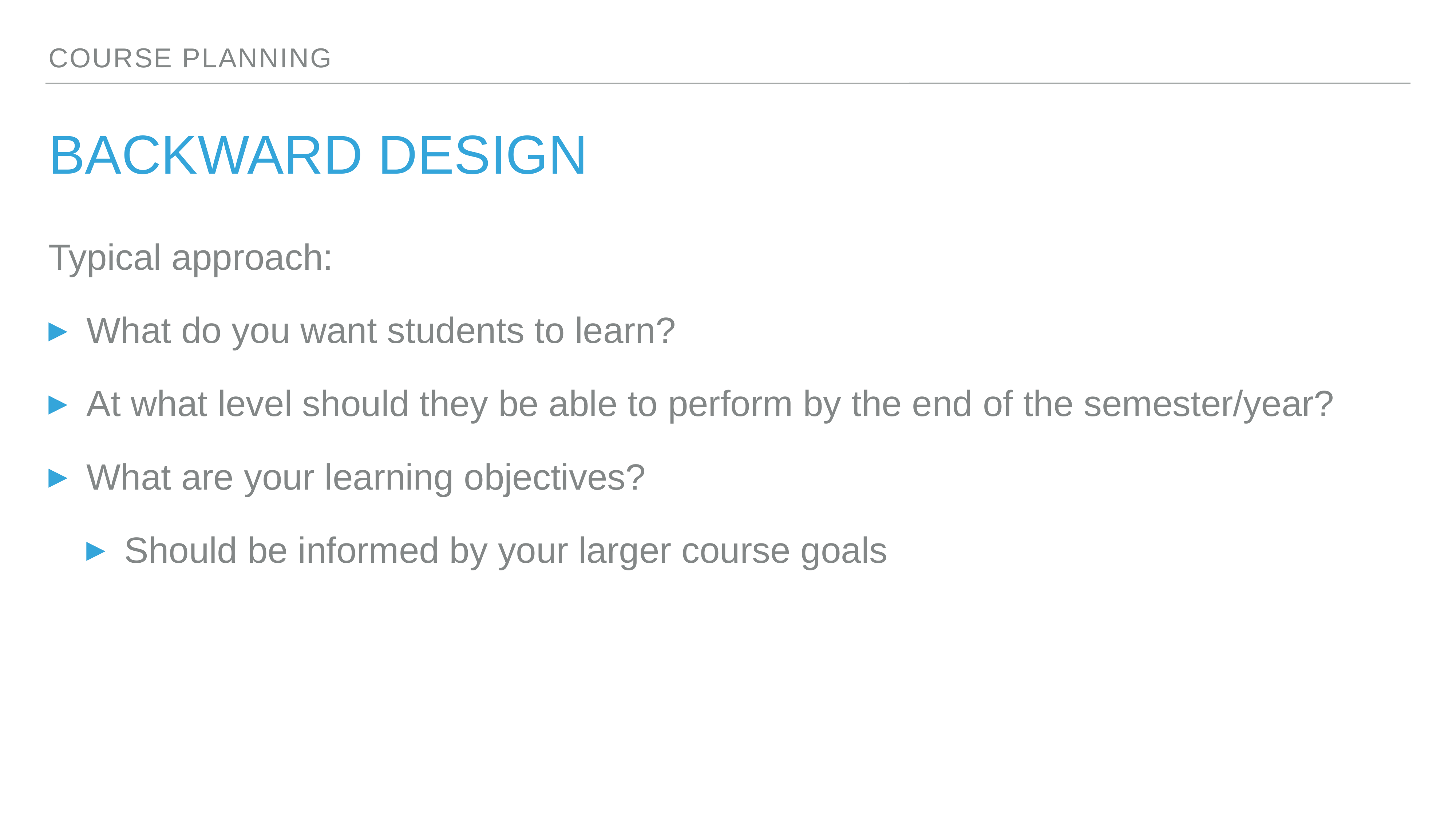

3
Course planning
# Backward design
Typical approach:
What do you want students to learn?
At what level should they be able to perform by the end of the semester/year?
What are your learning objectives?
Should be informed by your larger course goals